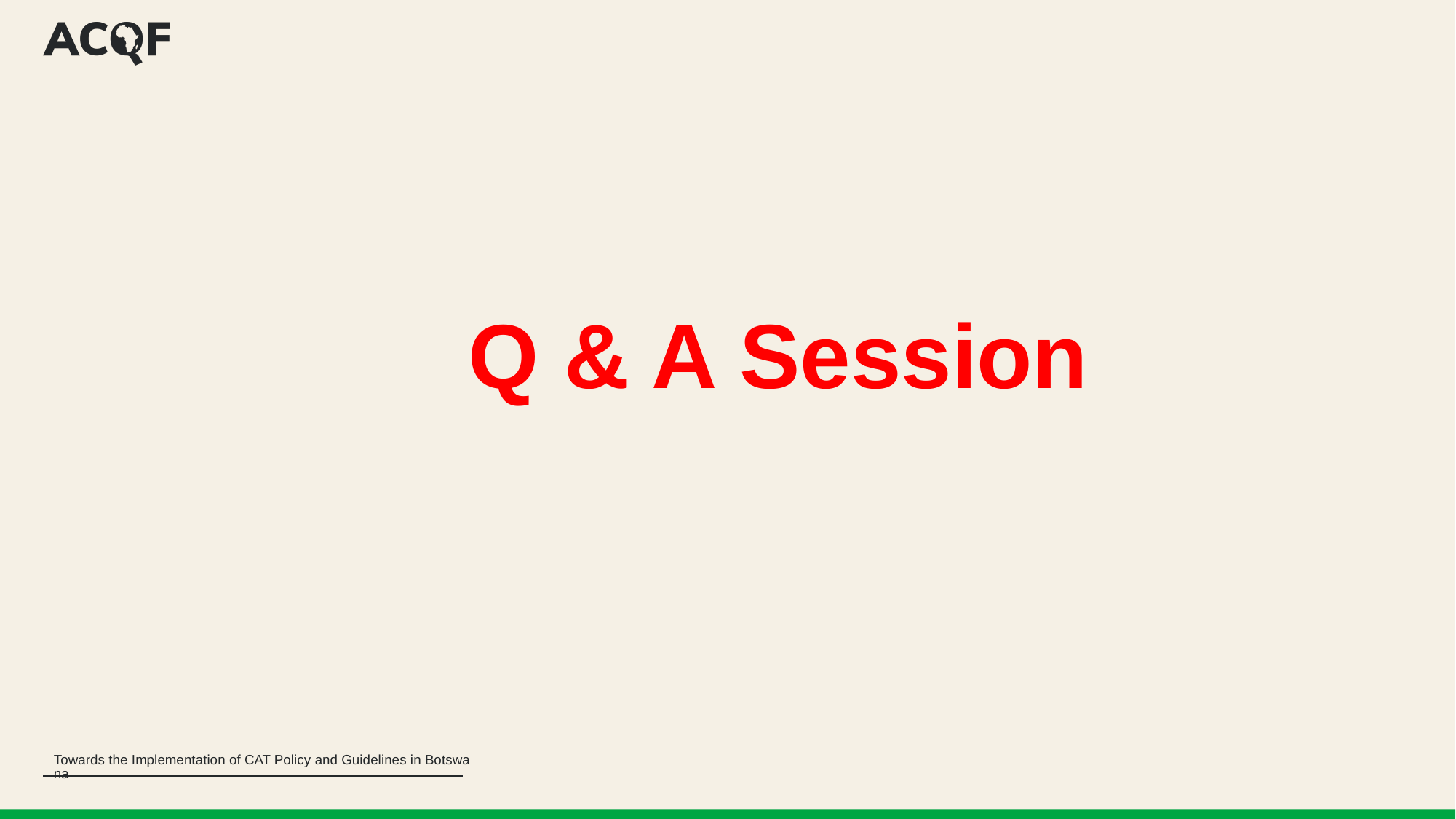

# Q & A Session
Towards the Implementation of CAT Policy and Guidelines in Botswana